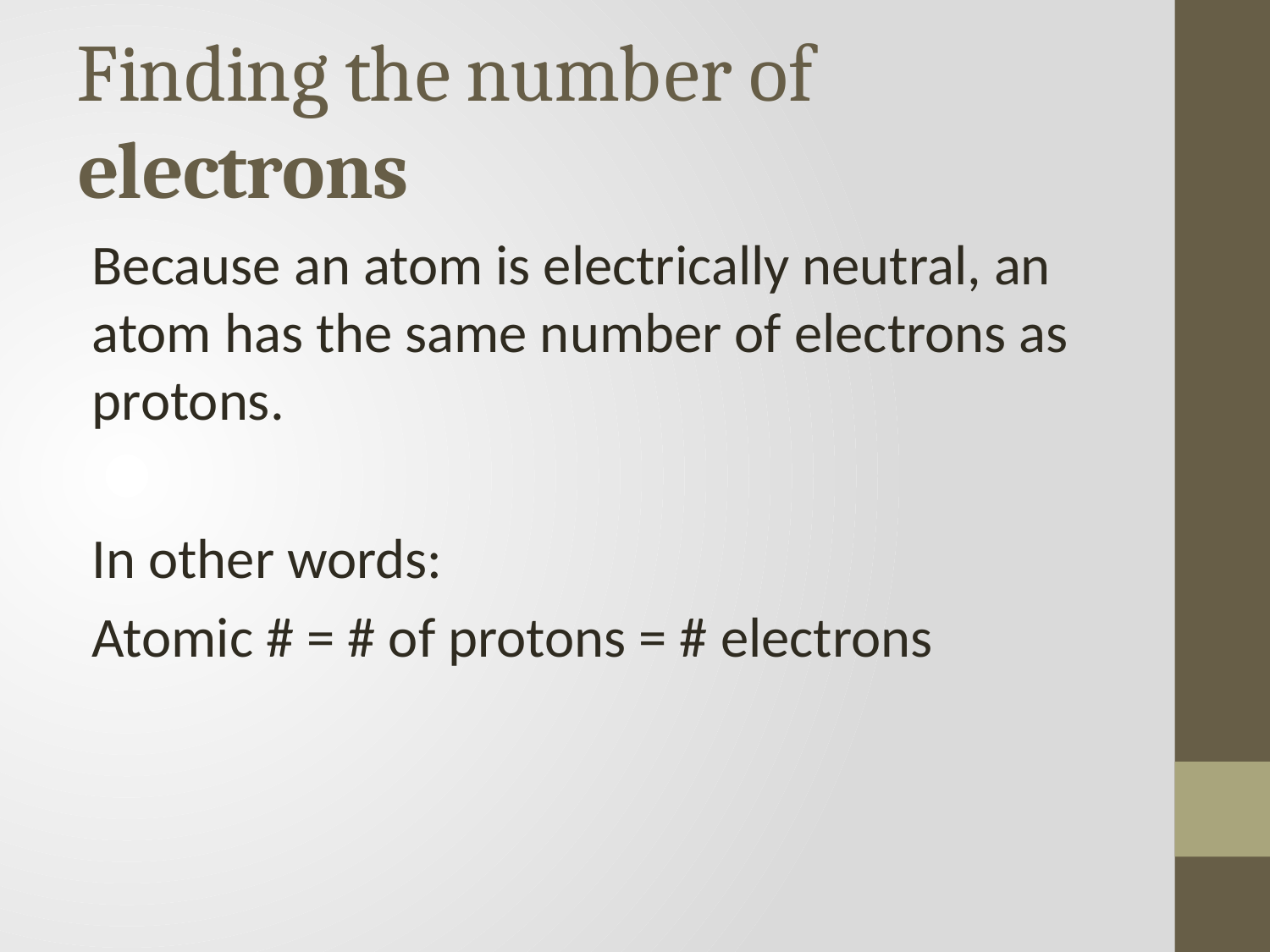

# Finding the number of electrons
Because an atom is electrically neutral, an atom has the same number of electrons as protons.

In other words:
Atomic # = # of protons = # electrons